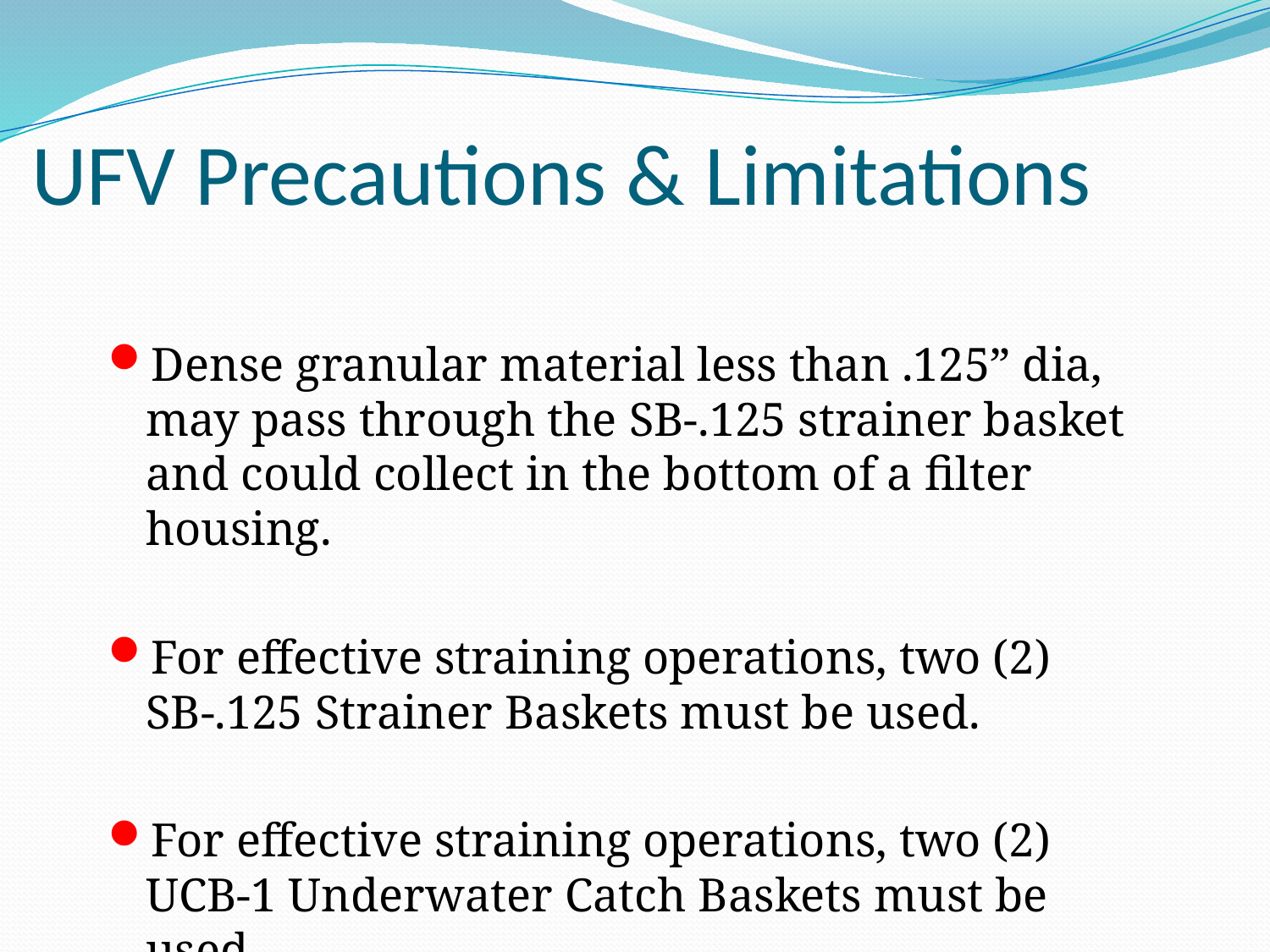

# UFV Precautions & Limitations

Dense granular material less than .125” dia, may pass through the SB-.125 strainer basket and could collect in the bottom of a filter housing.

For effective straining operations, two (2) SB-.125 Strainer Baskets must be used.

For effective straining operations, two (2) UCB-1 Underwater Catch Baskets must be used.